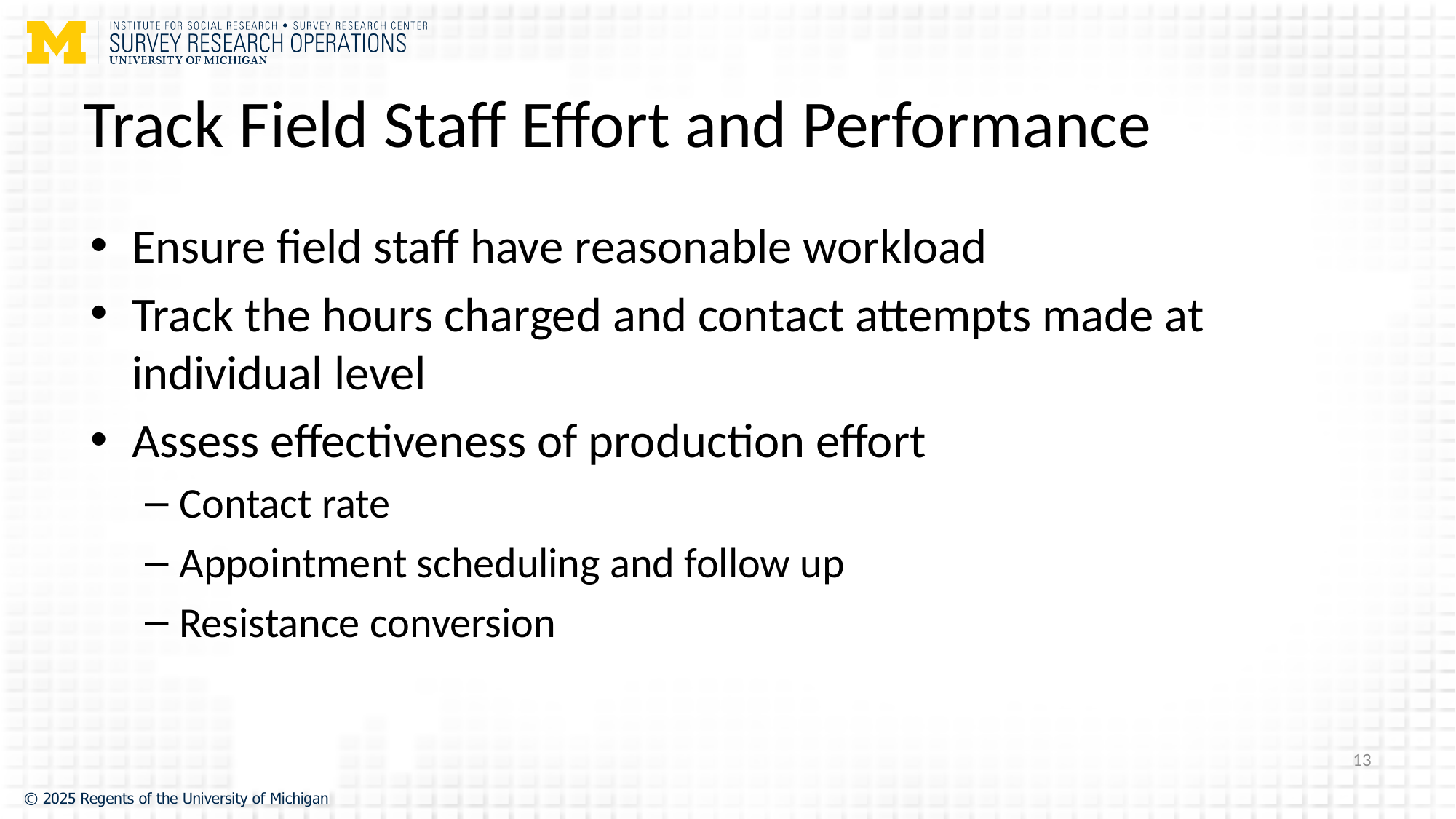

# Track Field Staff Effort and Performance
Ensure field staff have reasonable workload
Track the hours charged and contact attempts made at individual level
Assess effectiveness of production effort
Contact rate
Appointment scheduling and follow up
Resistance conversion
13